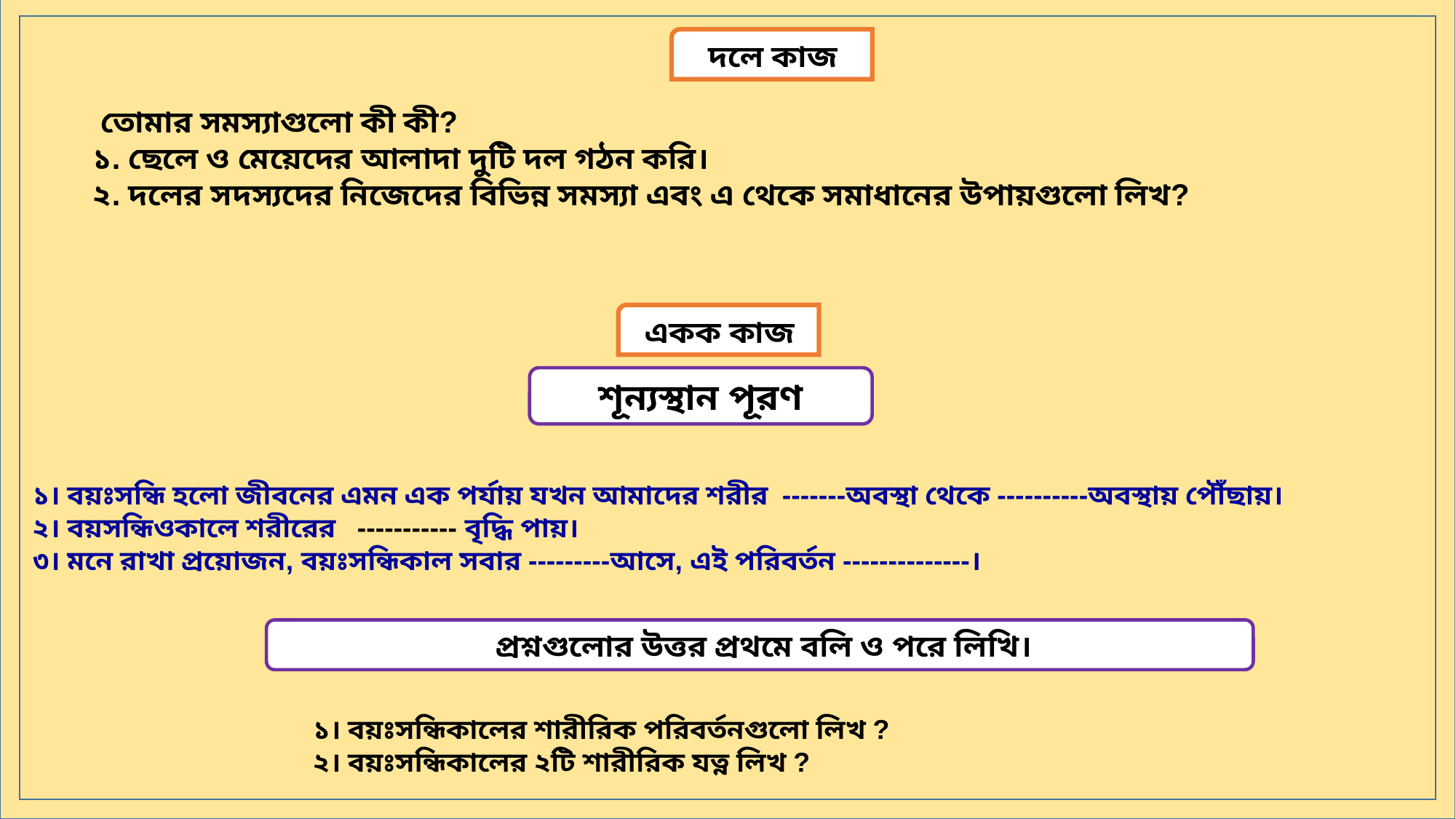

দলে কাজ
 তোমার সমস্যাগুলো কী কী?
১. ছেলে ও মেয়েদের আলাদা দুটি দল গঠন করি।
২. দলের সদস্যদের নিজেদের বিভিন্ন সমস্যা এবং এ থেকে সমাধানের উপায়গুলো লিখ?
একক কাজ

  শূন্যস্থান পূরণ
১। বয়ঃসন্ধি হলো জীবনের এমন এক পর্যায় যখন আমাদের শরীর  -------অবস্থা থেকে ----------অবস্থায় পৌঁছায়।
২। বয়সন্ধিওকালে শরীরের   ----------- বৃদ্ধি পায়।
৩। মনে রাখা প্রয়োজন, বয়ঃসন্ধিকাল সবার ---------আসে, এই পরিবর্তন --------------।
  প্রশ্নগুলোর উত্তর প্রথমে বলি ও পরে লিখি।
১। বয়ঃসন্ধিকালের শারীরিক পরিবর্তনগুলো লিখ ?
২। বয়ঃসন্ধিকালের ২টি শারীরিক যত্ন লিখ ?